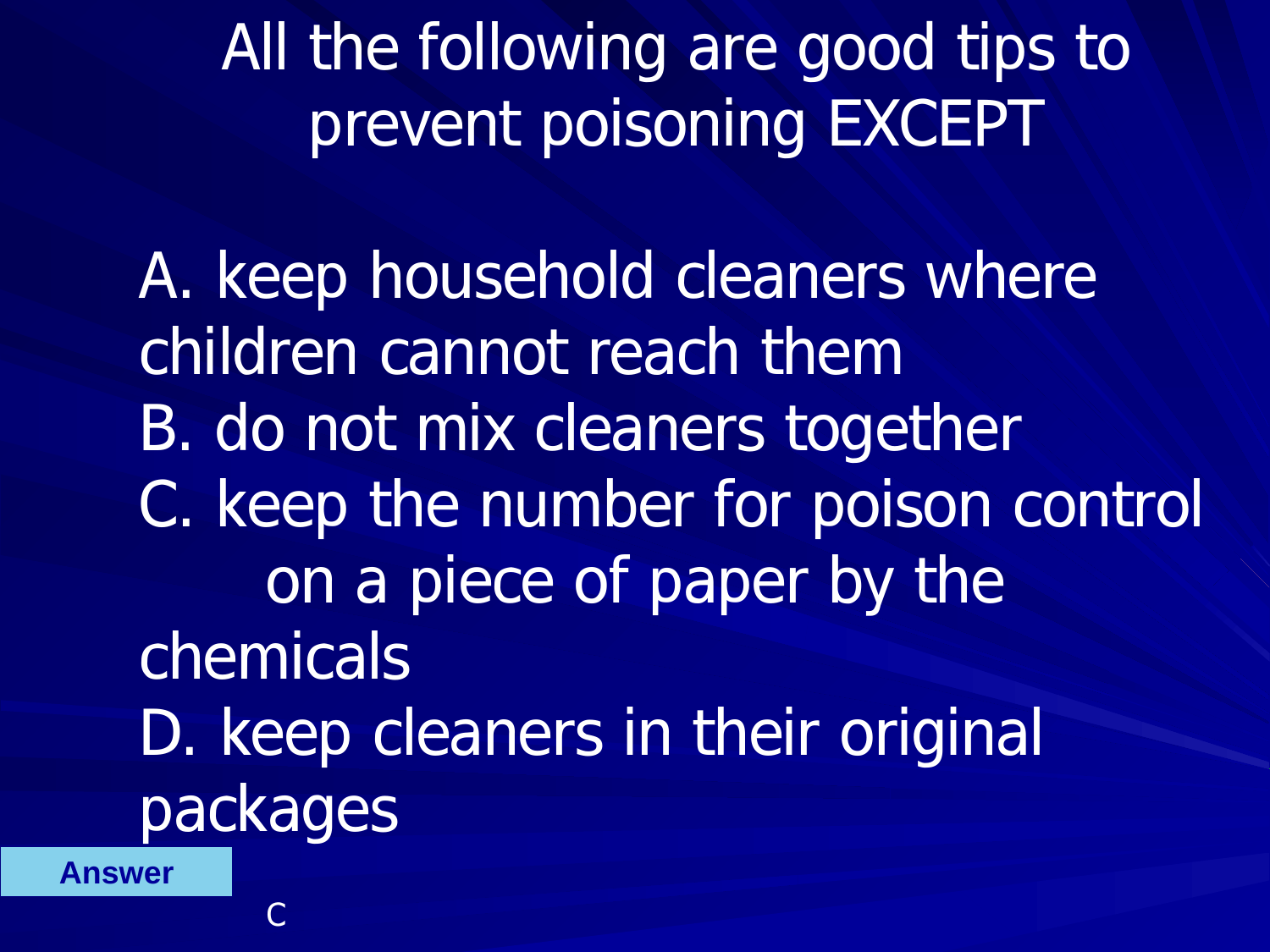

All the following are good tips to prevent poisoning EXCEPT

A. keep household cleaners where 	children cannot reach them
B. do not mix cleaners together
C. keep the number for poison control 	on a piece of paper by the 	chemicals
D. keep cleaners in their original 	packages
Answer
C